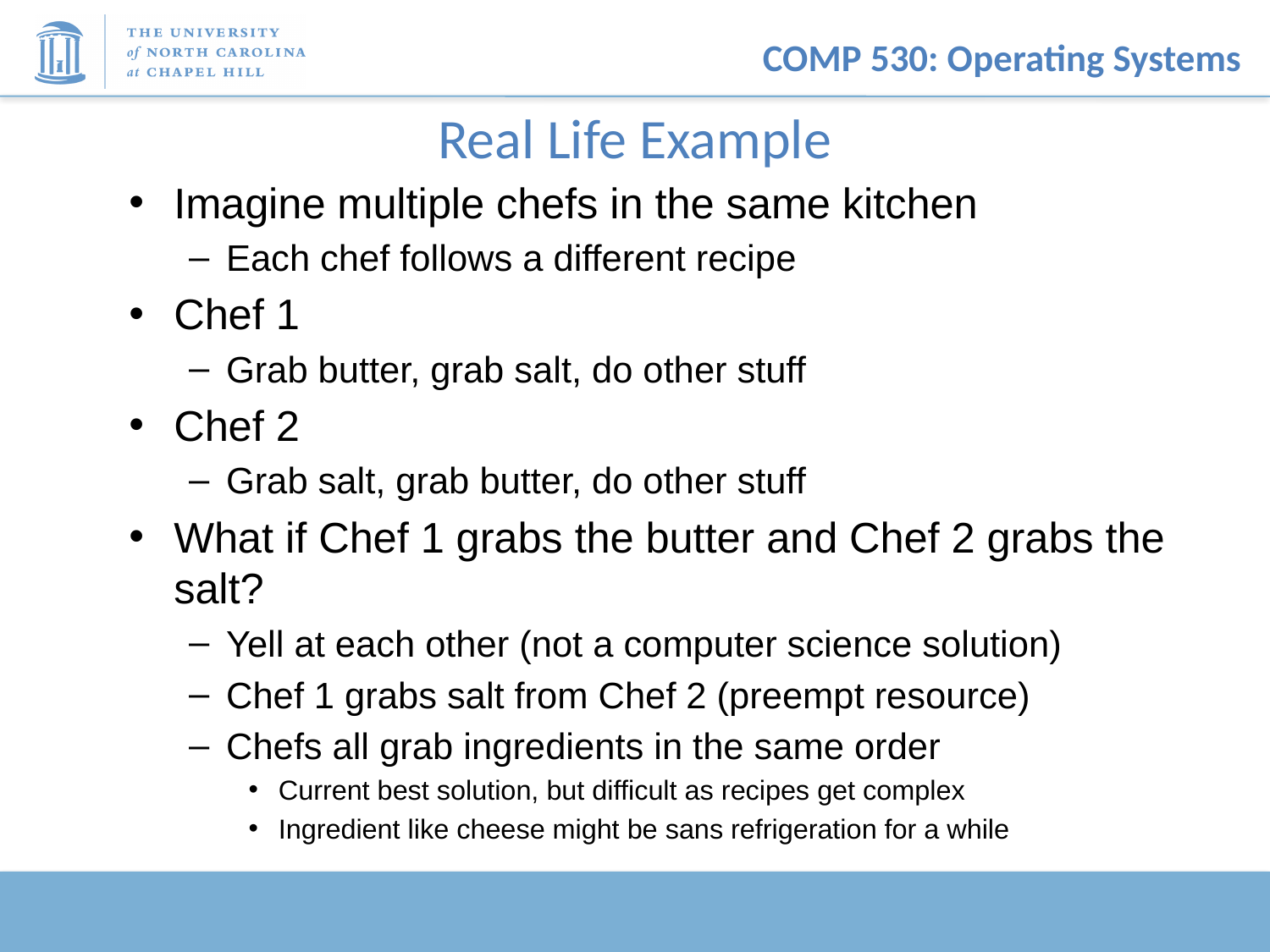

# Real Life Example
Imagine multiple chefs in the same kitchen
Each chef follows a different recipe
Chef 1
Grab butter, grab salt, do other stuff
Chef 2
Grab salt, grab butter, do other stuff
What if Chef 1 grabs the butter and Chef 2 grabs the salt?
Yell at each other (not a computer science solution)
Chef 1 grabs salt from Chef 2 (preempt resource)
Chefs all grab ingredients in the same order
Current best solution, but difficult as recipes get complex
Ingredient like cheese might be sans refrigeration for a while